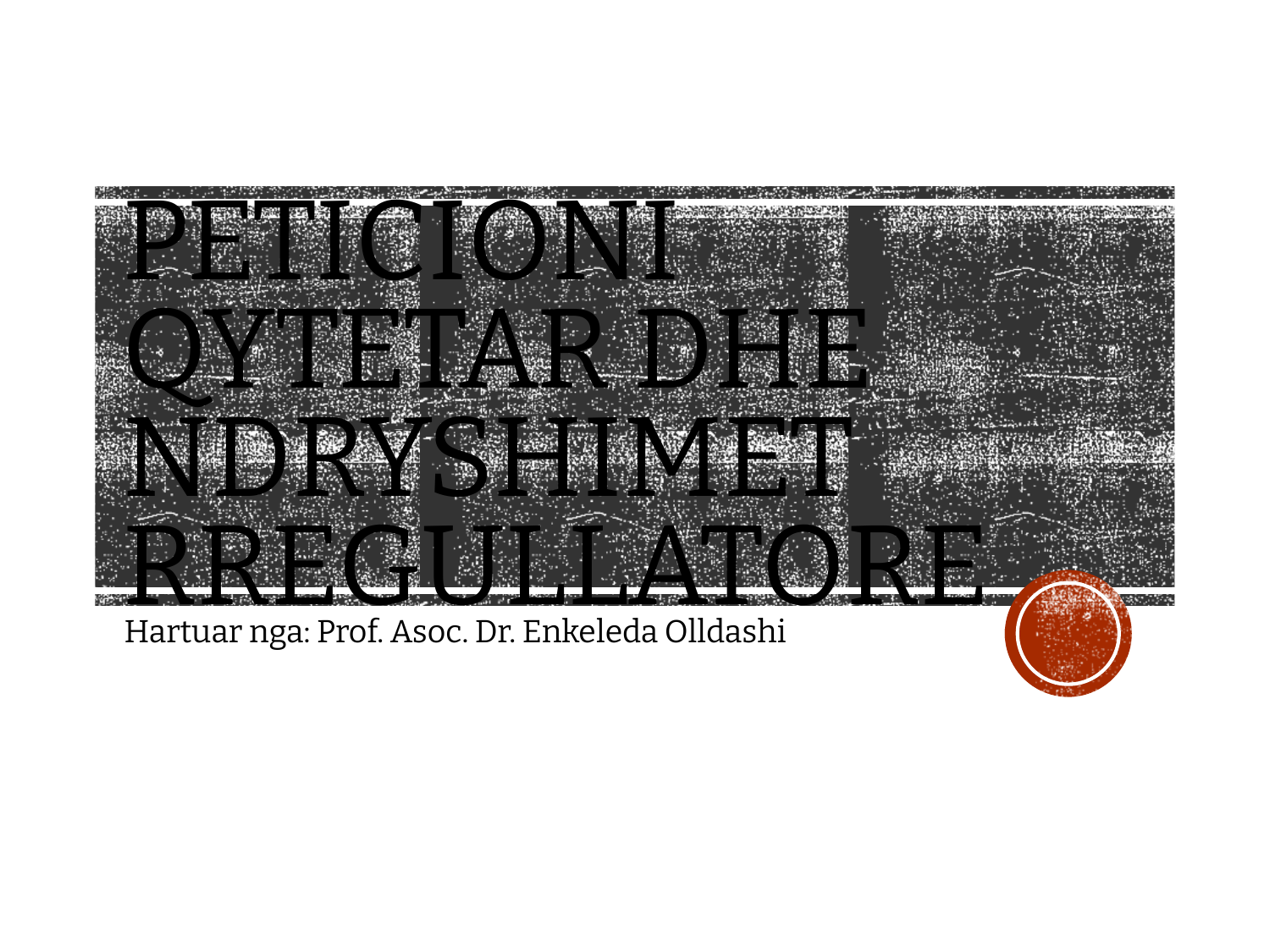

# Peticioni Qytetar dhe Ndryshimet Rregullatore
Hartuar nga: Prof. Asoc. Dr. Enkeleda Olldashi